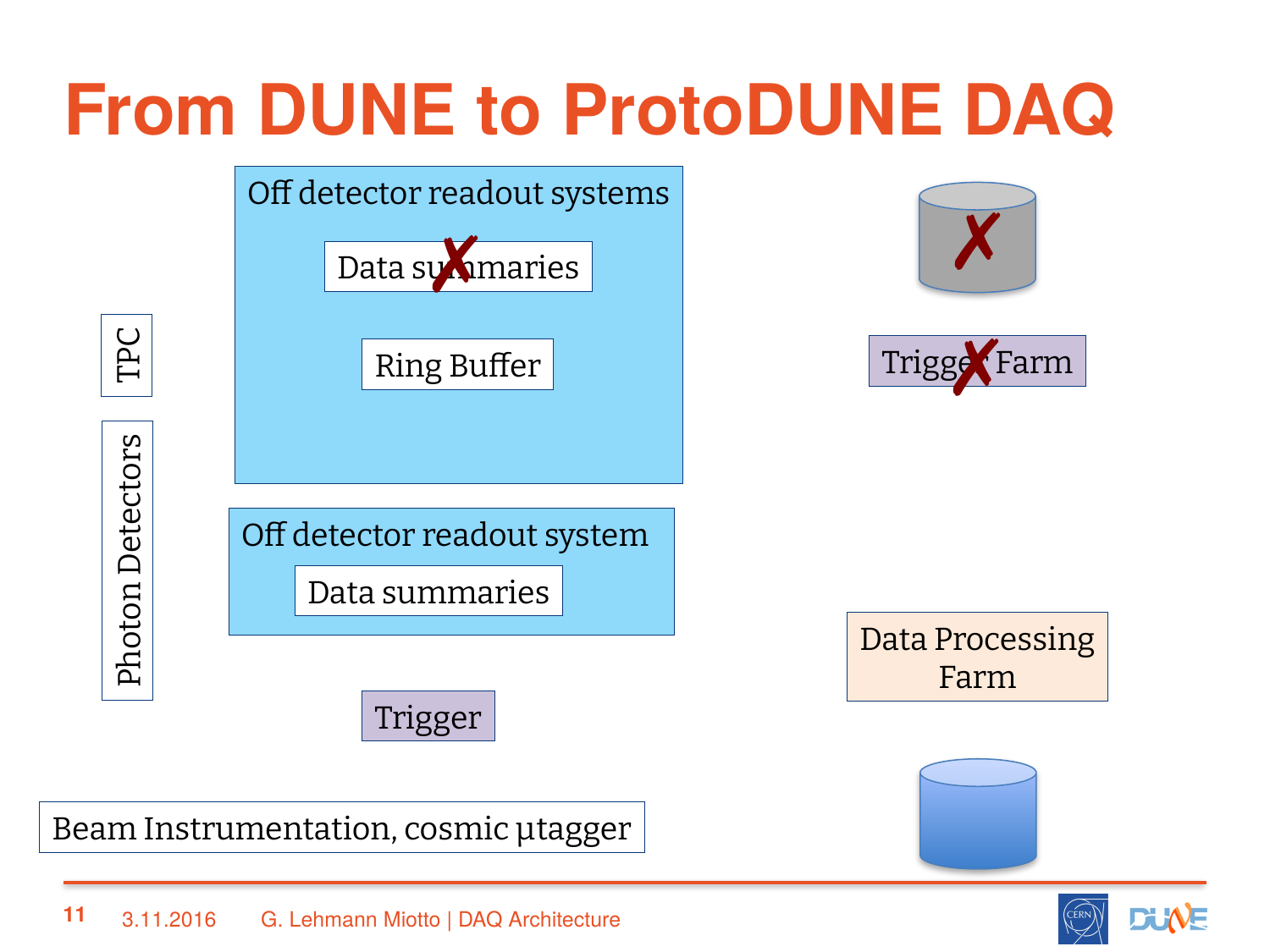

# From DUNE to ProtoDUNE DAQ
Off detector readout systems

✗
✗
Data summaries
✗
TPC
Trigger Farm
Ring Buffer
Off detector readout system

Data summaries
Photon Detectors
Data Processing
Farm
Trigger

Beam Instrumentation, cosmic μtagger
11
3.11.2016
G. Lehmann Miotto | DAQ Architecture